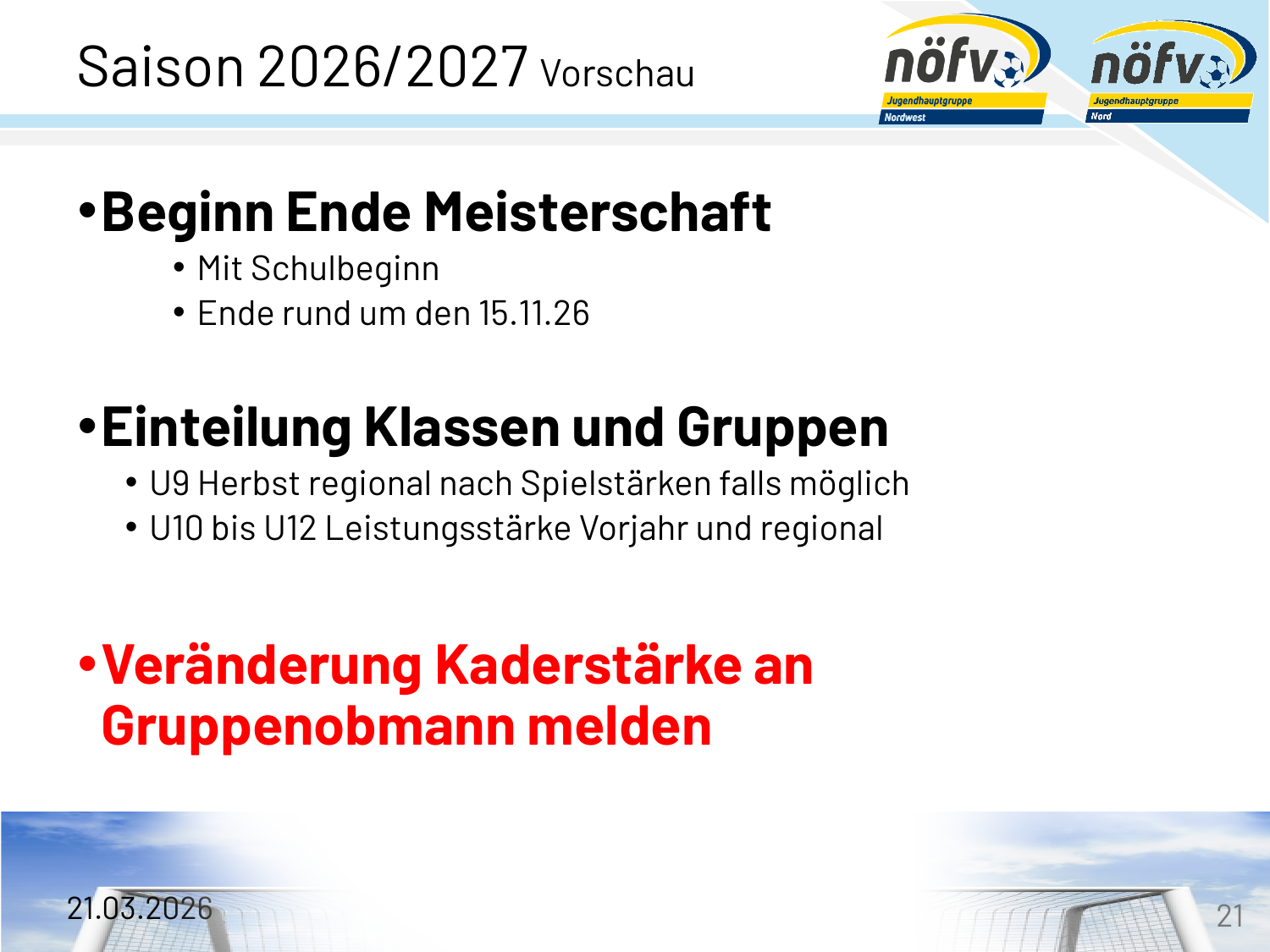

# Saison 2026/2027 Vorschau
Beginn Ende Meisterschaft
Mit Schulbeginn
Ende rund um den 15.11.26

Einteilung Klassen und Gruppen
U9 Herbst regional nach Spielstärken falls möglich
U10 bis U12 Leistungsstärke Vorjahr und regional

Veränderung Kaderstärke an Gruppenobmann melden

21